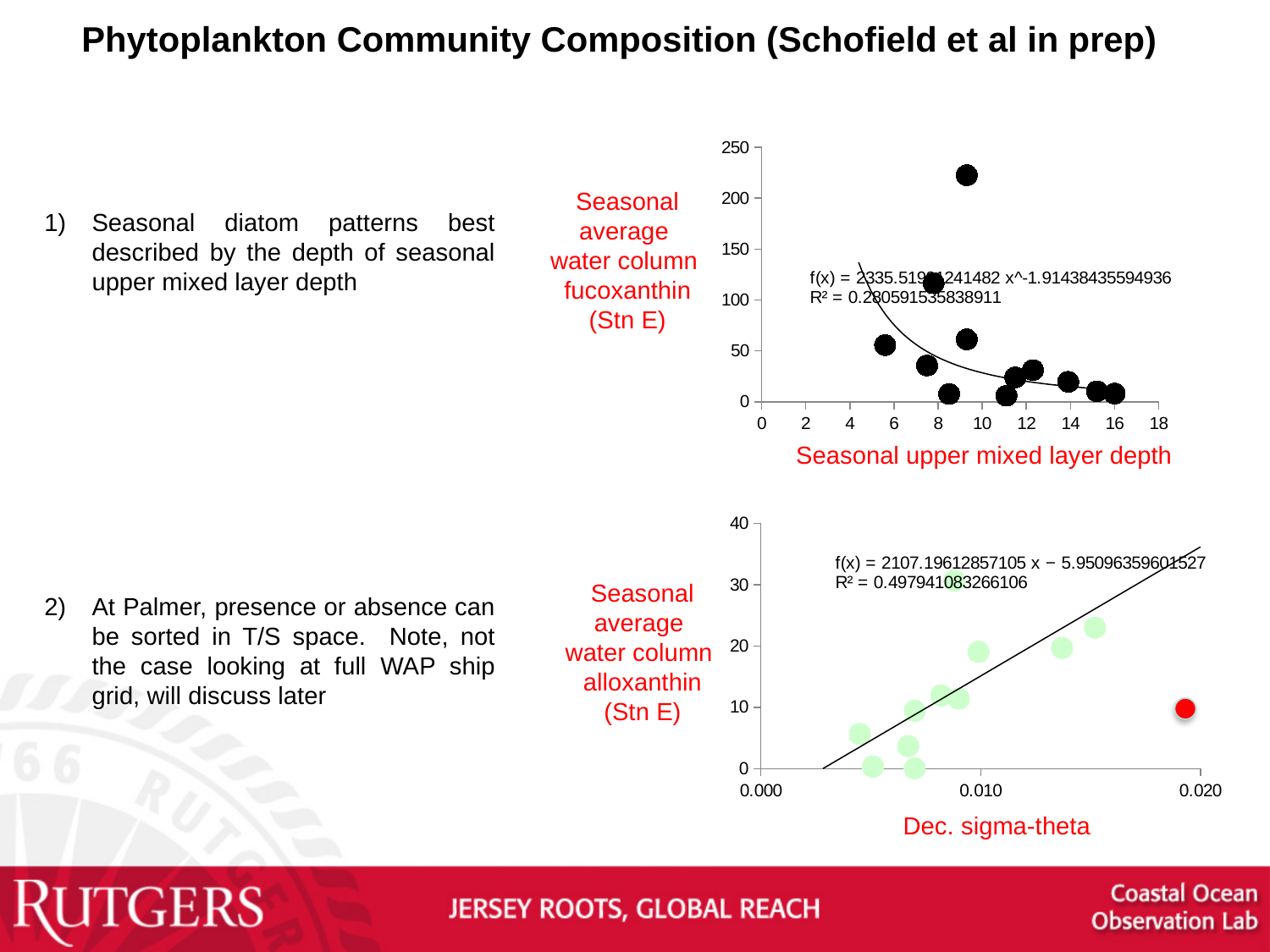

Phytoplankton Community Composition (Schofield et al in prep)

### Chart

| Category |  |
|---|---|
Seasonal average
water column
fucoxanthin
(Stn E)
Seasonal upper mixed layer depth
Seasonal average
water column
alloxanthin
(Stn E)
Seasonal diatom patterns best described by the depth of seasonal upper mixed layer depth

At Palmer, presence or absence can be sorted in T/S space.  Note, not the case looking at full WAP ship grid, will discuss later

### Chart

| Category |  |
|---|---|
Dec. sigma-theta